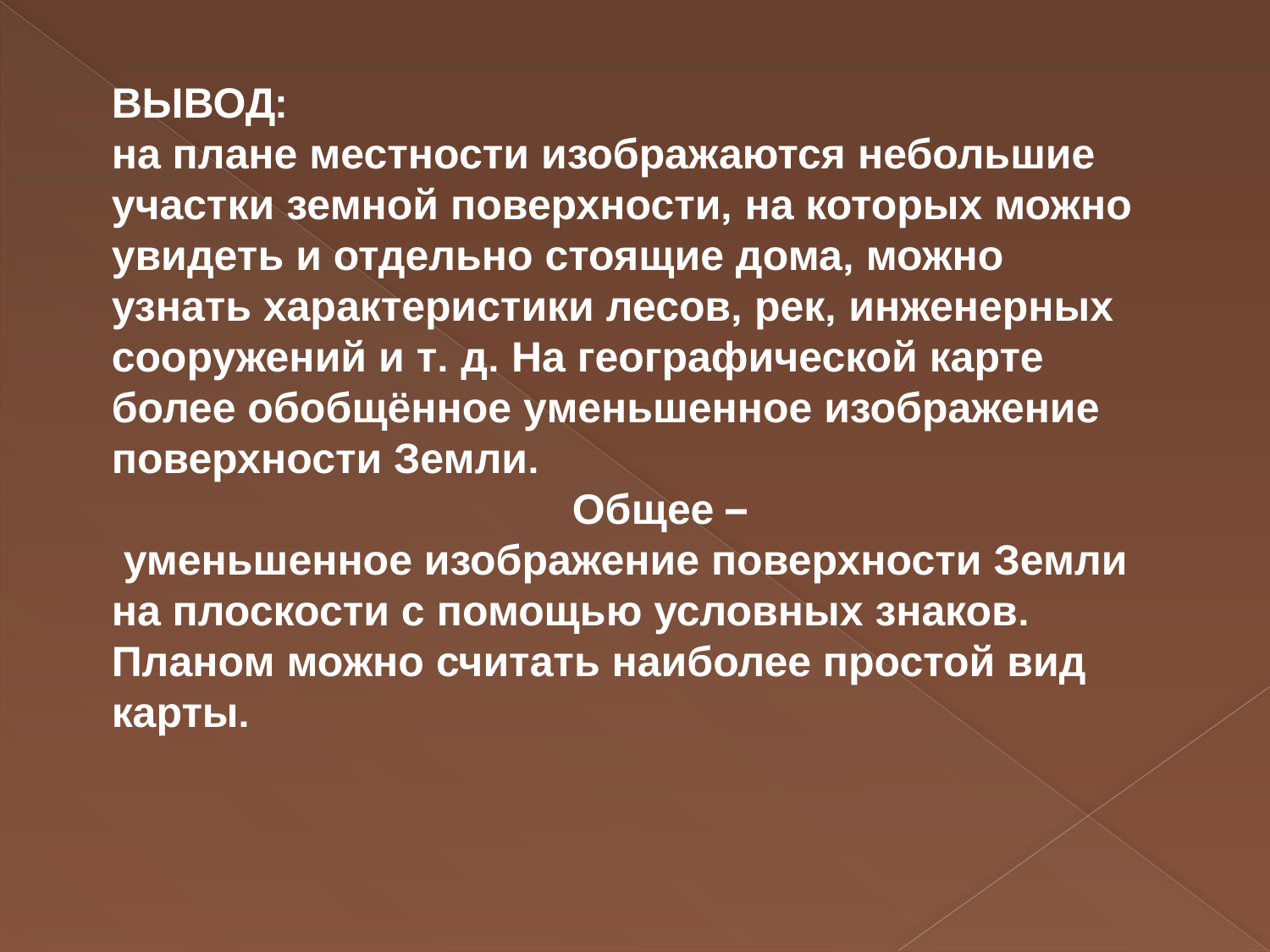

ВЫВОД:
на плане местности изображаются небольшие участки земной поверхности, на которых можно увидеть и отдельно стоящие дома, можно узнать характеристики лесов, рек, инженерных сооружений и т. д. На географической карте более обобщённое уменьшенное изображение поверхности Земли.
     Общее –
 уменьшенное изображение поверхности Земли на плоскости с помощью условных знаков. Планом можно считать наиболее простой вид карты.